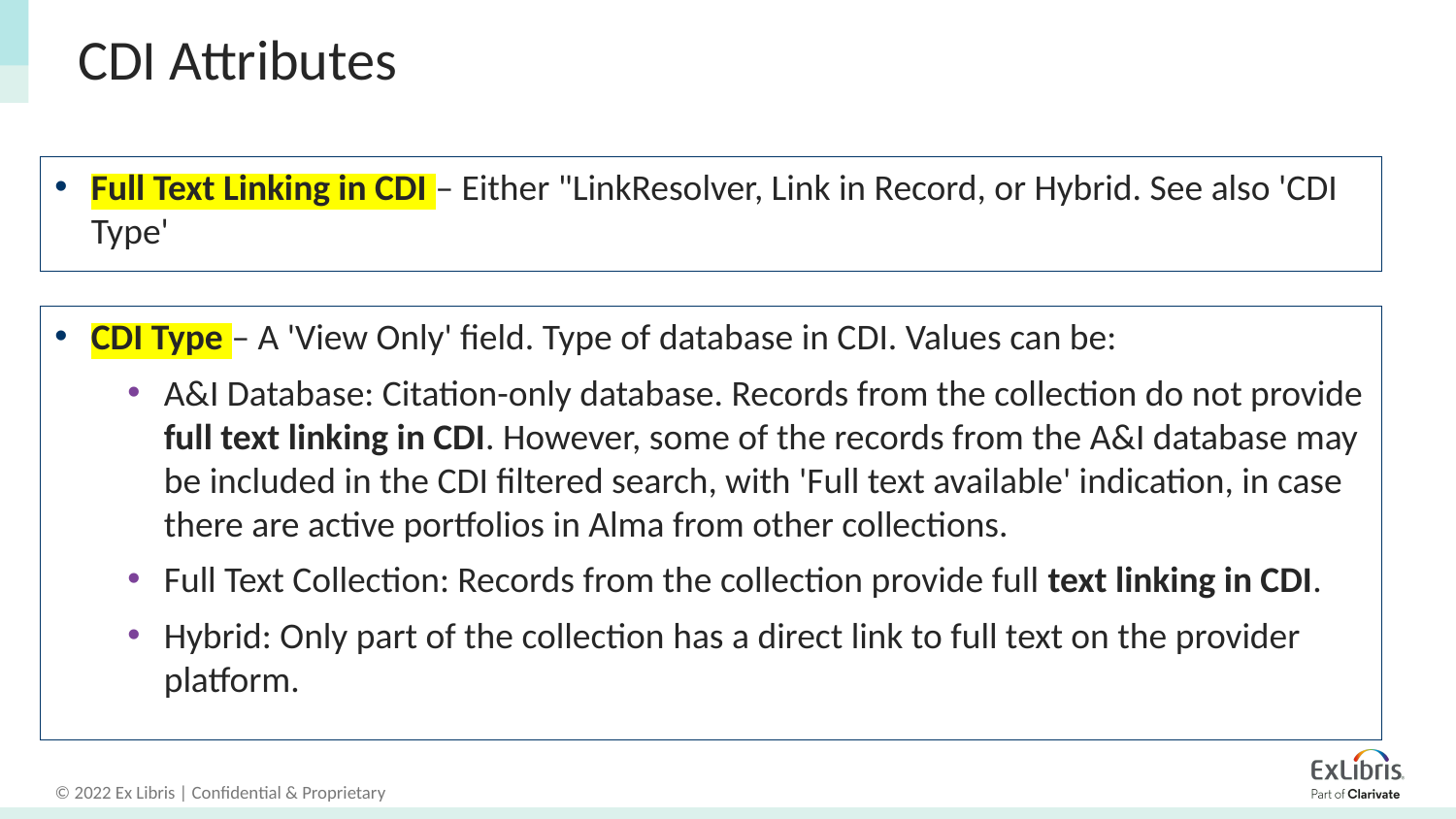

# CDI Attributes
Full Text Linking in CDI – Either "LinkResolver, Link in Record, or Hybrid. See also 'CDI Type'
CDI Type – A 'View Only' field. Type of database in CDI. Values can be:
A&I Database: Citation-only database. Records from the collection do not provide full text linking in CDI. However, some of the records from the A&I database may be included in the CDI filtered search, with 'Full text available' indication, in case there are active portfolios in Alma from other collections.
Full Text Collection: Records from the collection provide full text linking in CDI.
Hybrid: Only part of the collection has a direct link to full text on the provider platform.